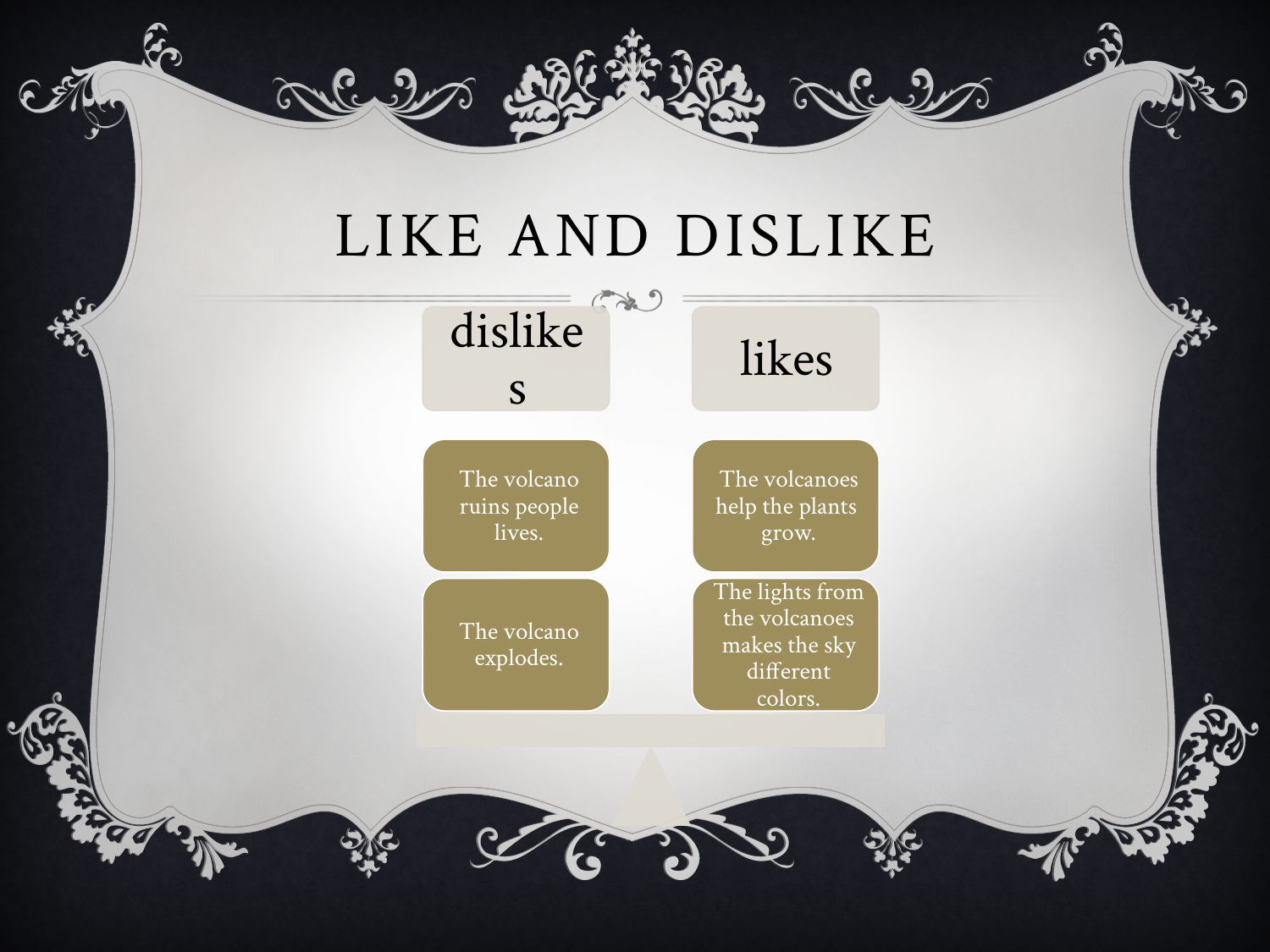

# Like and dislike
dislikes
likes
The lights from the volcanoes makes the sky different colors.
The volcanoes help the plants  grow.
The volcano explodes.
The volcano ruins people lives.